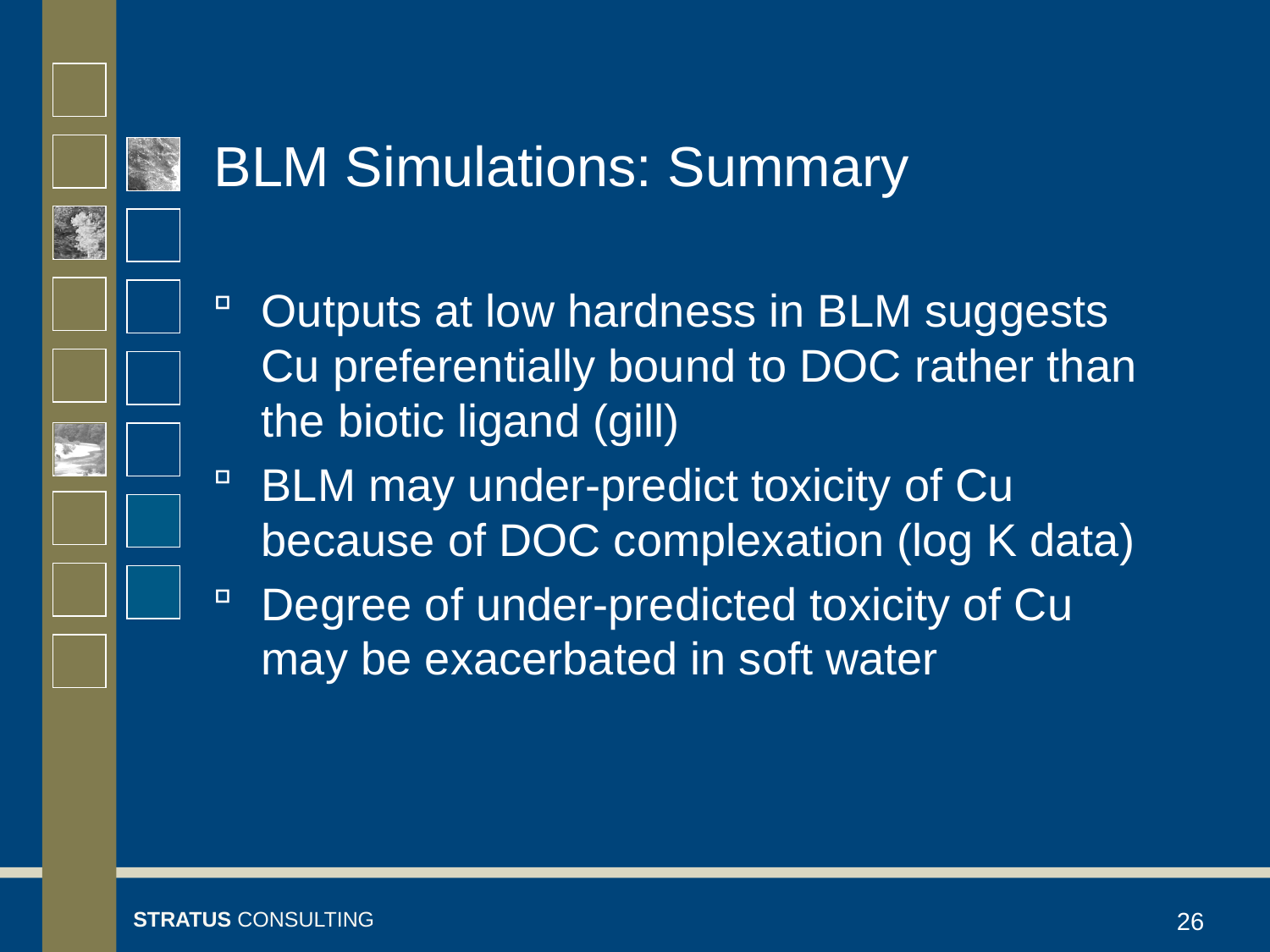

# BLM Simulations: Summary
Outputs at low hardness in BLM suggests Cu preferentially bound to DOC rather than the biotic ligand (gill)
BLM may under-predict toxicity of Cu because of DOC complexation (log K data)
Degree of under-predicted toxicity of Cu may be exacerbated in soft water
26